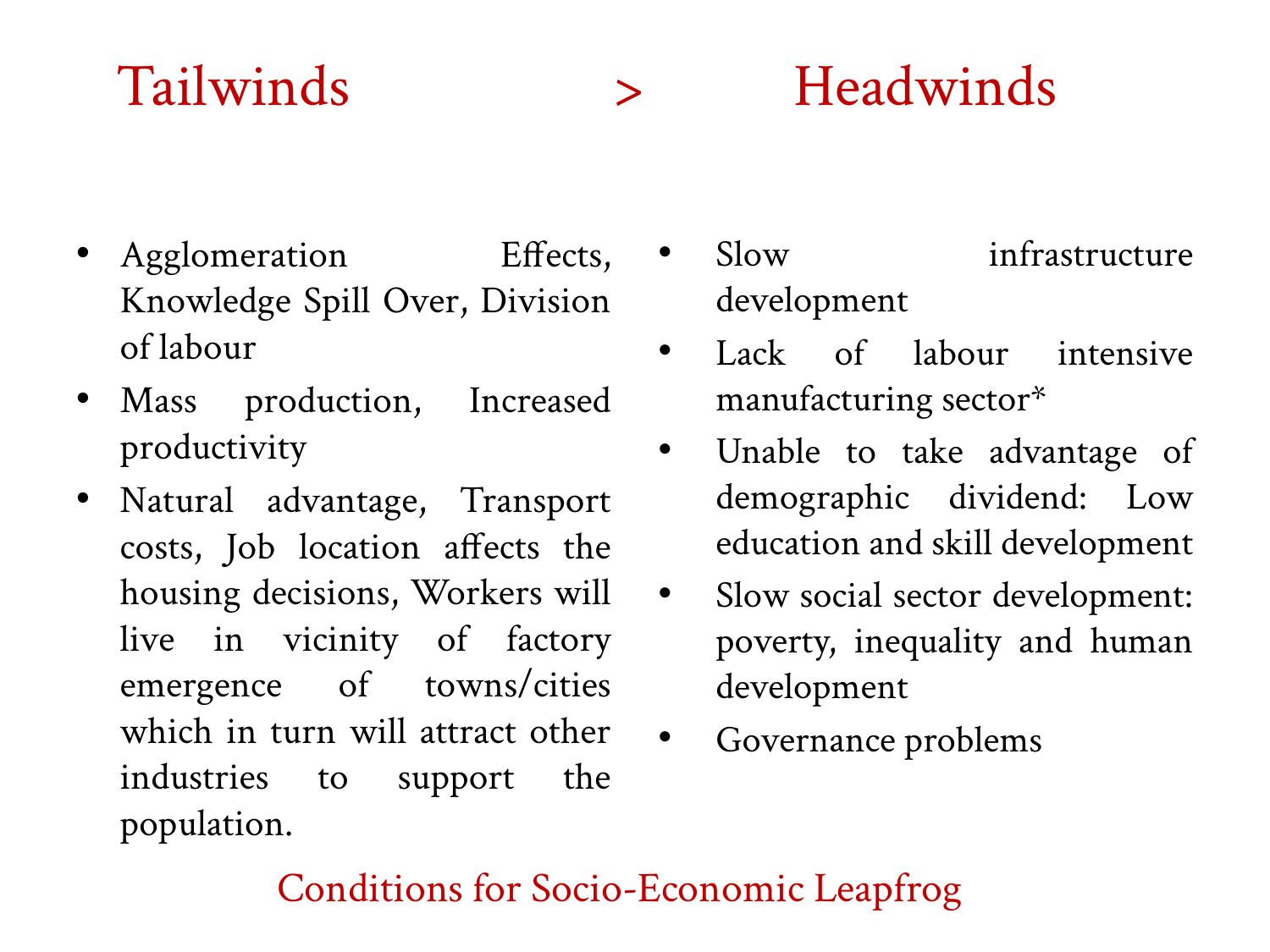

# Tailwinds 	             >           Headwinds
Agglomeration Effects, Knowledge Spill Over, Division of labour
Mass production, Increased productivity
Natural advantage, Transport costs, Job location affects the housing decisions, Workers will live in vicinity of factory emergence of towns/cities which in turn will attract other industries to support the population.
Slow infrastructure development
Lack of labour intensive manufacturing sector*
Unable to take advantage of demographic dividend: Low education and skill development
Slow social sector development: poverty, inequality and human development
Governance problems

Conditions for Socio-Economic Leapfrog